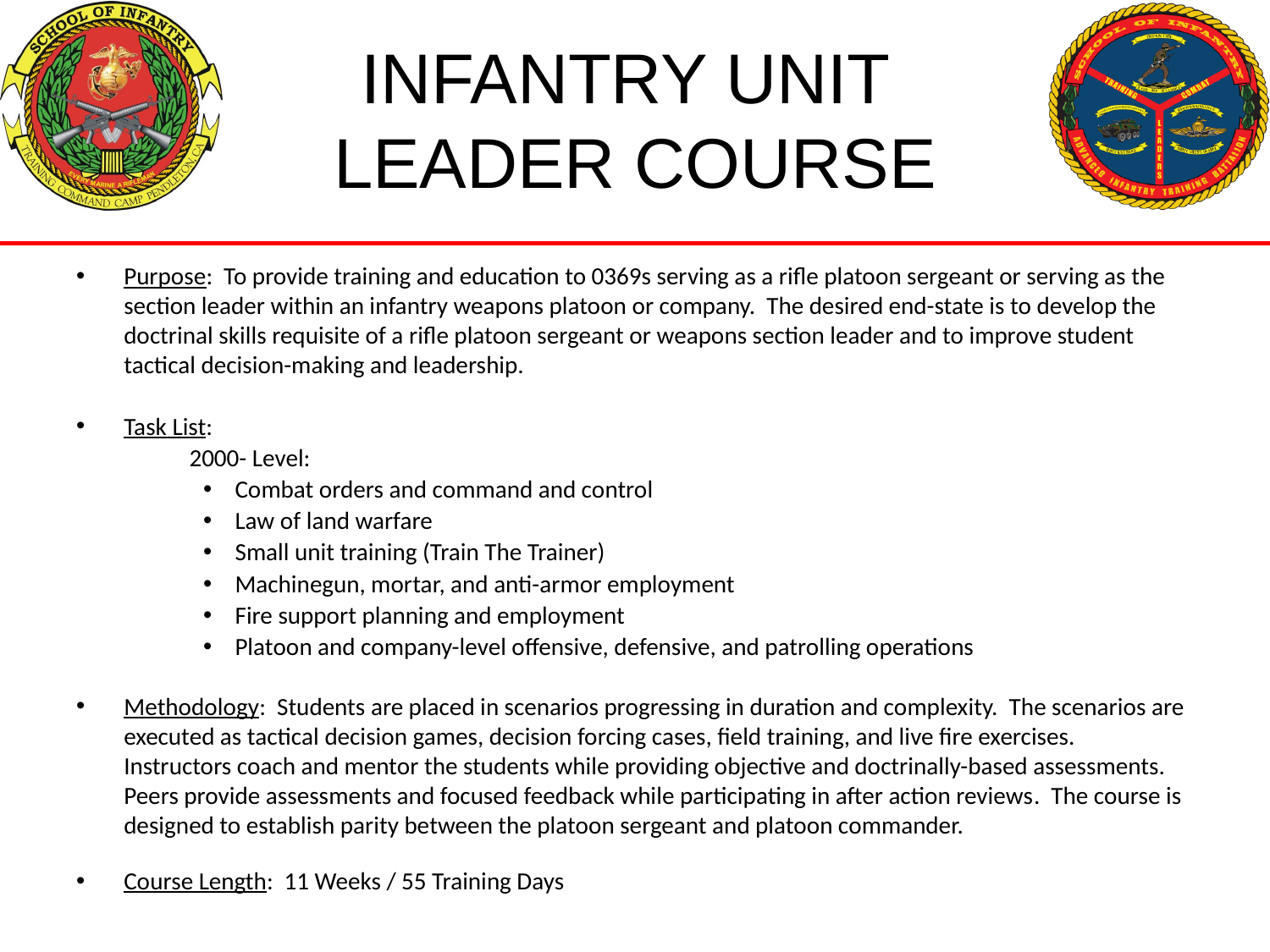

# INFANTRY UNIT LEADER COURSE
Purpose:  To provide training and education to 0369s serving as a rifle platoon sergeant or serving as the section leader within an infantry weapons platoon or company.  The desired end-state is to develop the doctrinal skills requisite of a rifle platoon sergeant or weapons section leader and to improve student tactical decision-making and leadership.

Task List:
         2000- Level:
Combat orders and command and control
Law of land warfare
Small unit training (Train The Trainer)
Machinegun, mortar, and anti-armor employment
Fire support planning and employment
Platoon and company-level offensive, defensive, and patrolling operations

Methodology:  Students are placed in scenarios progressing in duration and complexity.  The scenarios are executed as tactical decision games, decision forcing cases, field training, and live fire exercises.  Instructors coach and mentor the students while providing objective and doctrinally-based assessments.  Peers provide assessments and focused feedback while participating in after action reviews.  The course is designed to establish parity between the platoon sergeant and platoon commander.

Course Length:  11 Weeks / 55 Training Days